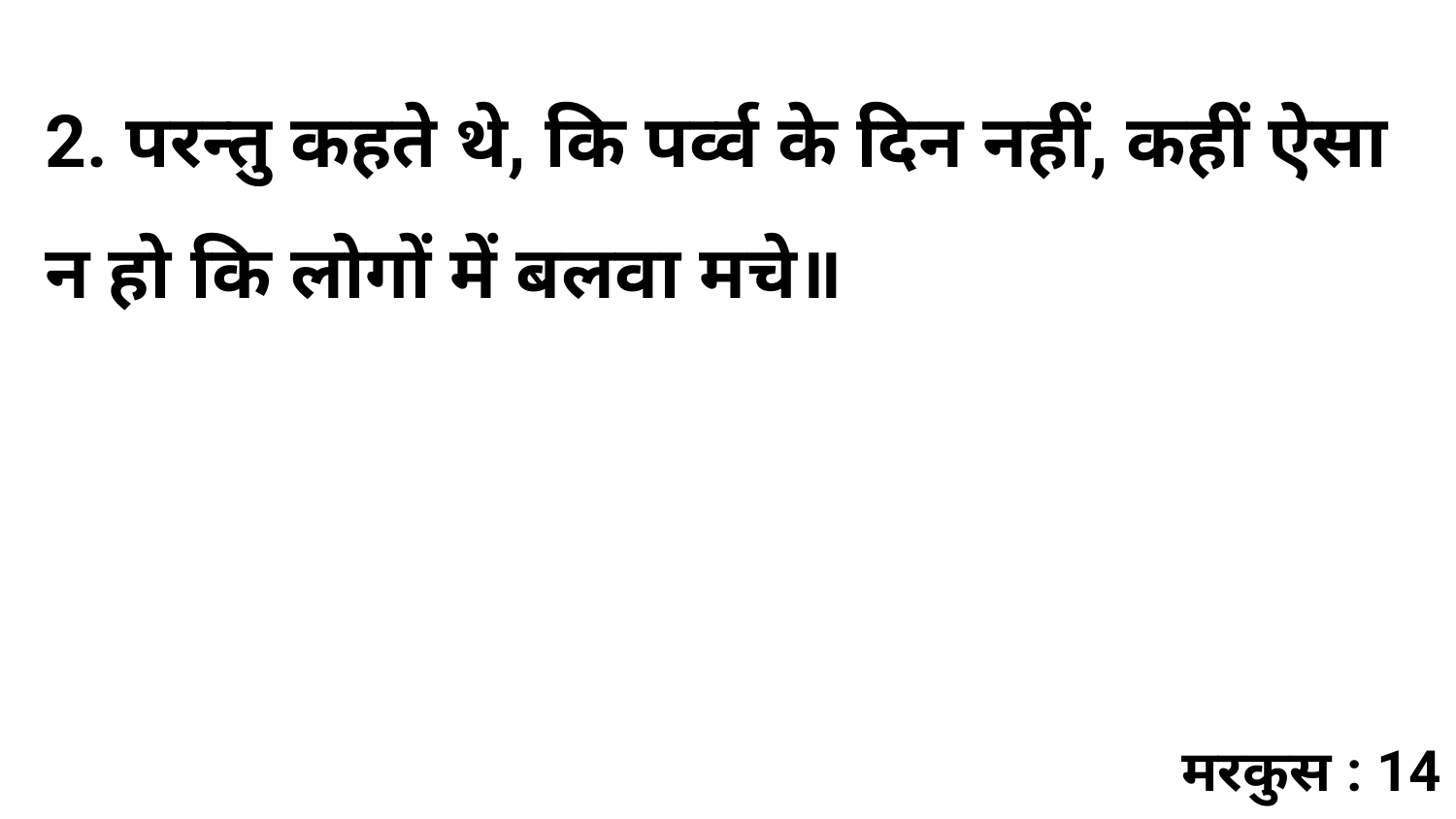

2. परन्तु कहते थे, कि पर्व्व के दिन नहीं, कहीं ऐसा न हो कि लोगों में बलवा मचे॥
मरकुस : 14